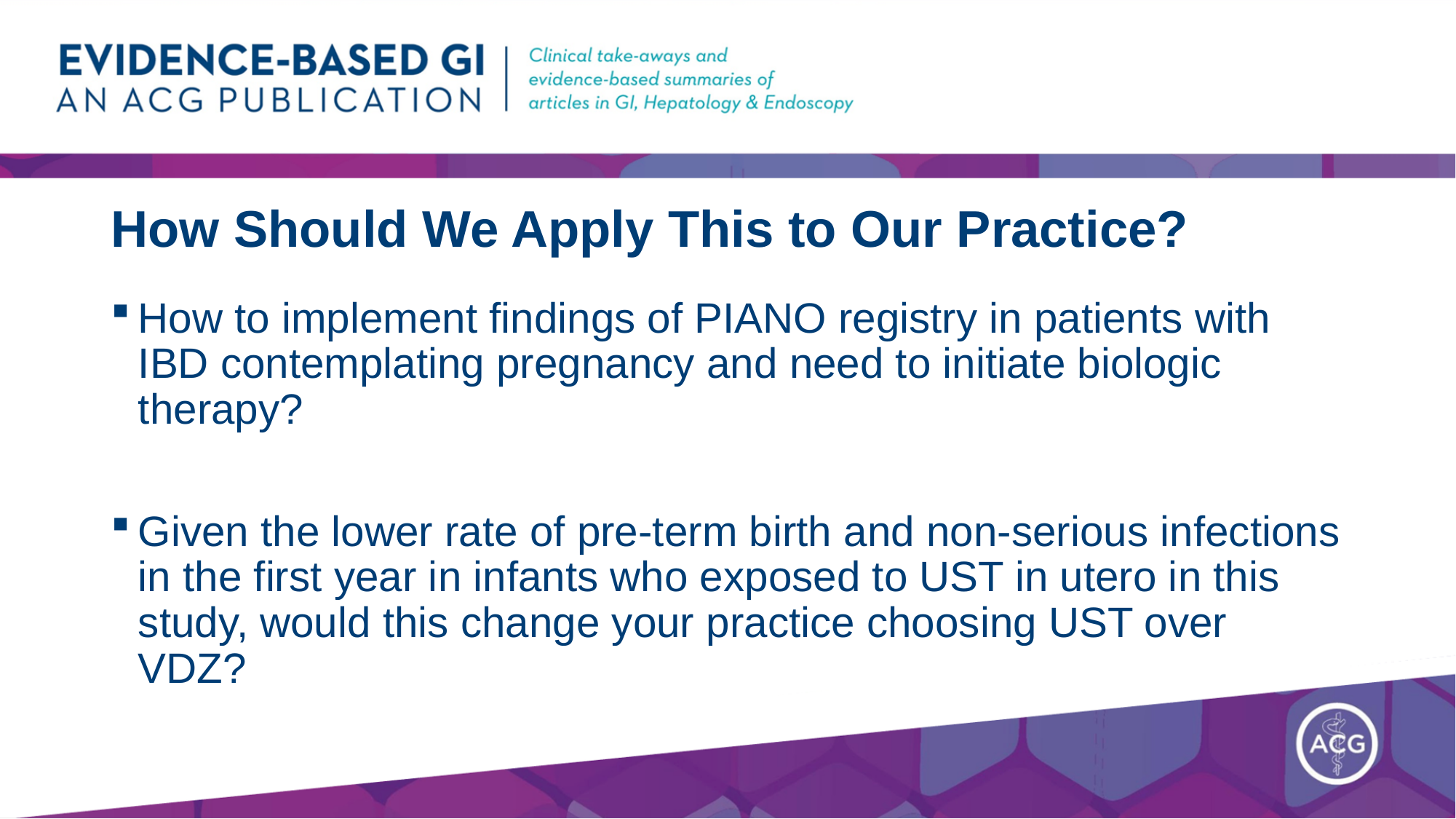

# How Should We Apply This to Our Practice?
How to implement findings of PIANO registry in patients with IBD contemplating pregnancy and need to initiate biologic therapy?

Given the lower rate of pre-term birth and non-serious infections in the first year in infants who exposed to UST in utero in this study, would this change your practice choosing UST over VDZ?